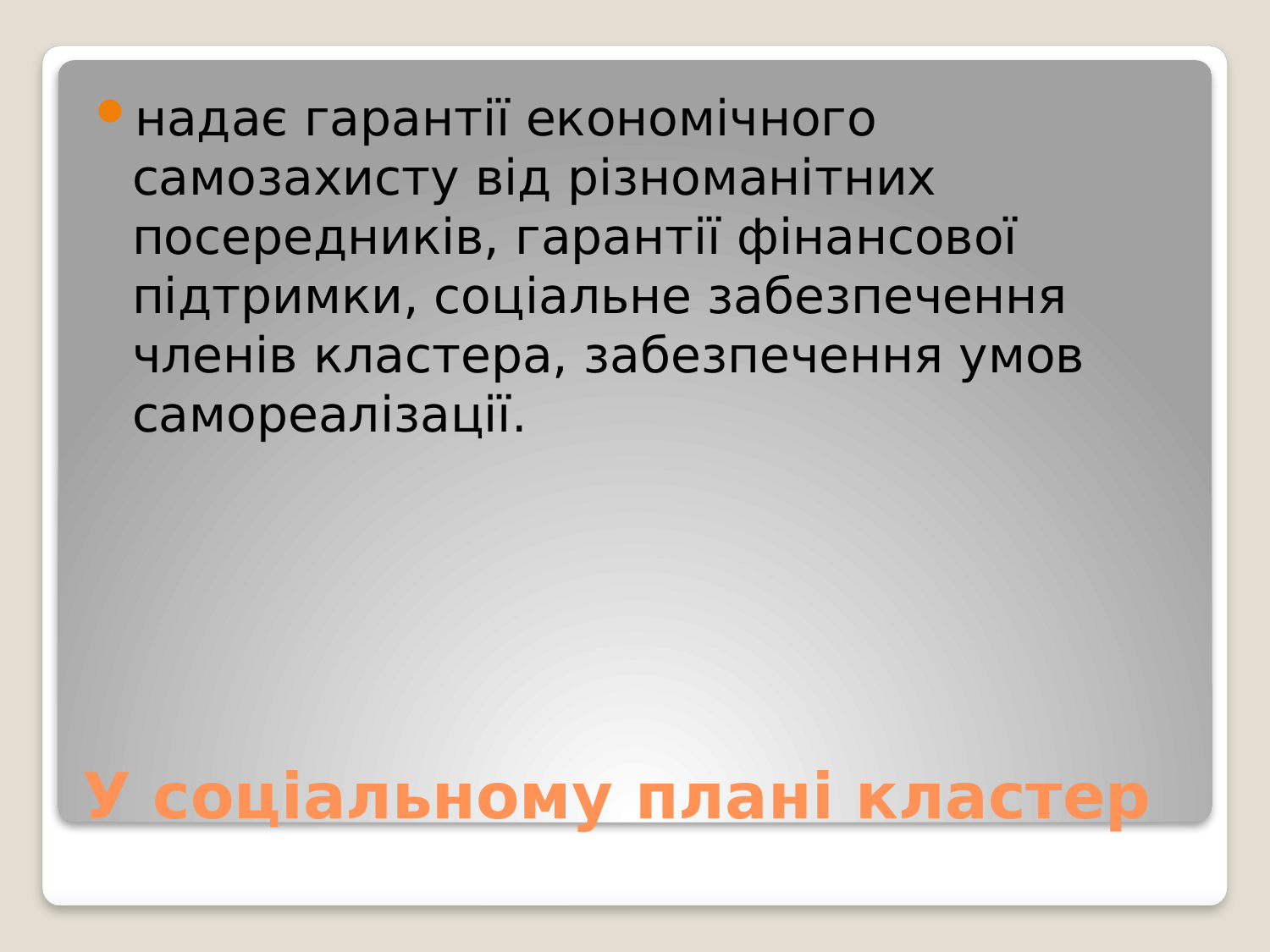

надає гарантії економічного самозахисту від різноманітних посередників, гарантії фінансової підтримки, соціальне забезпечення членів кластера, забезпечення умов самореалізації.

# У соціальному плані кластер